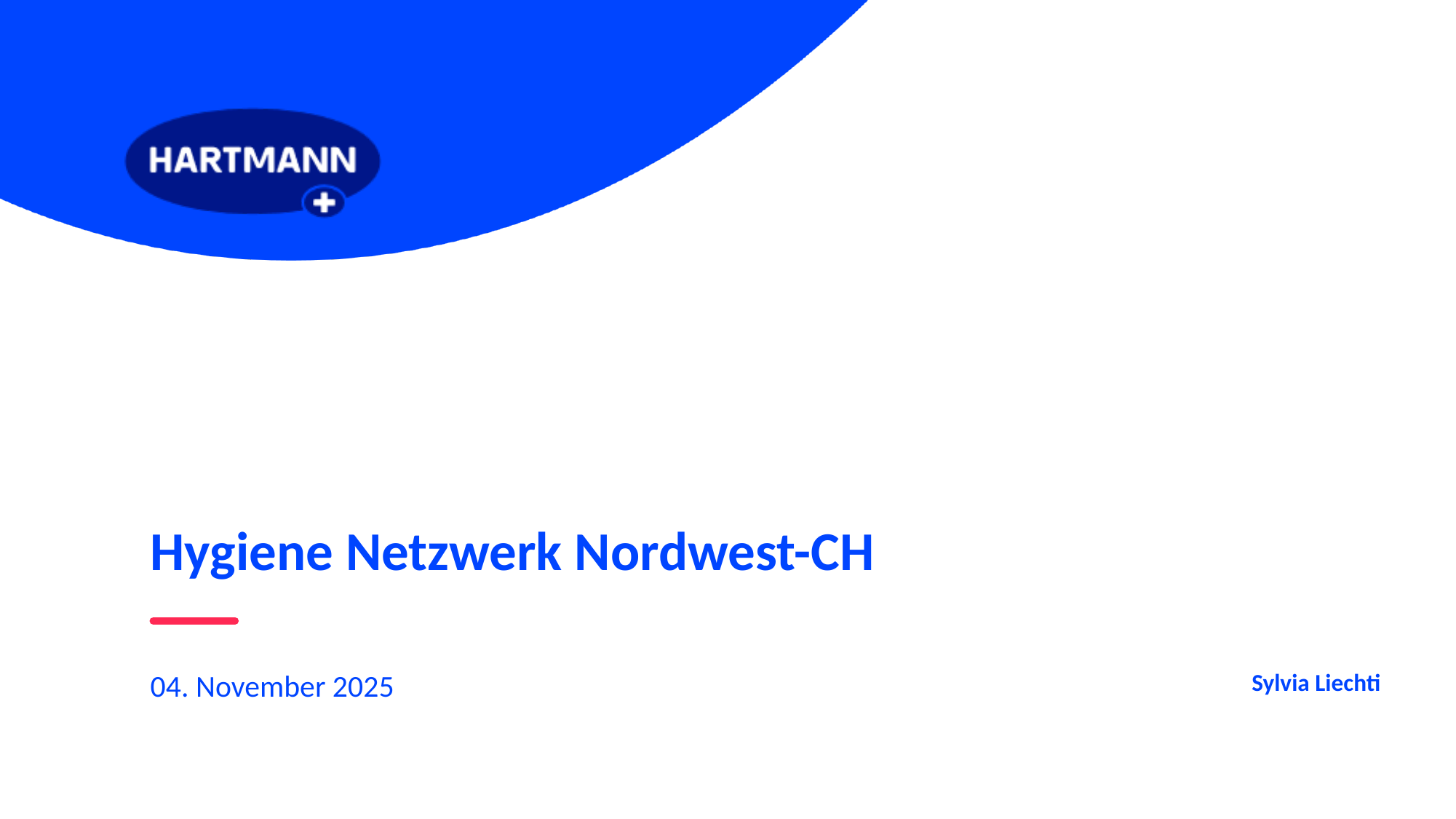

# Hygiene Netzwerk Nordwest-CH
04. November 2025
Sylvia Liechti